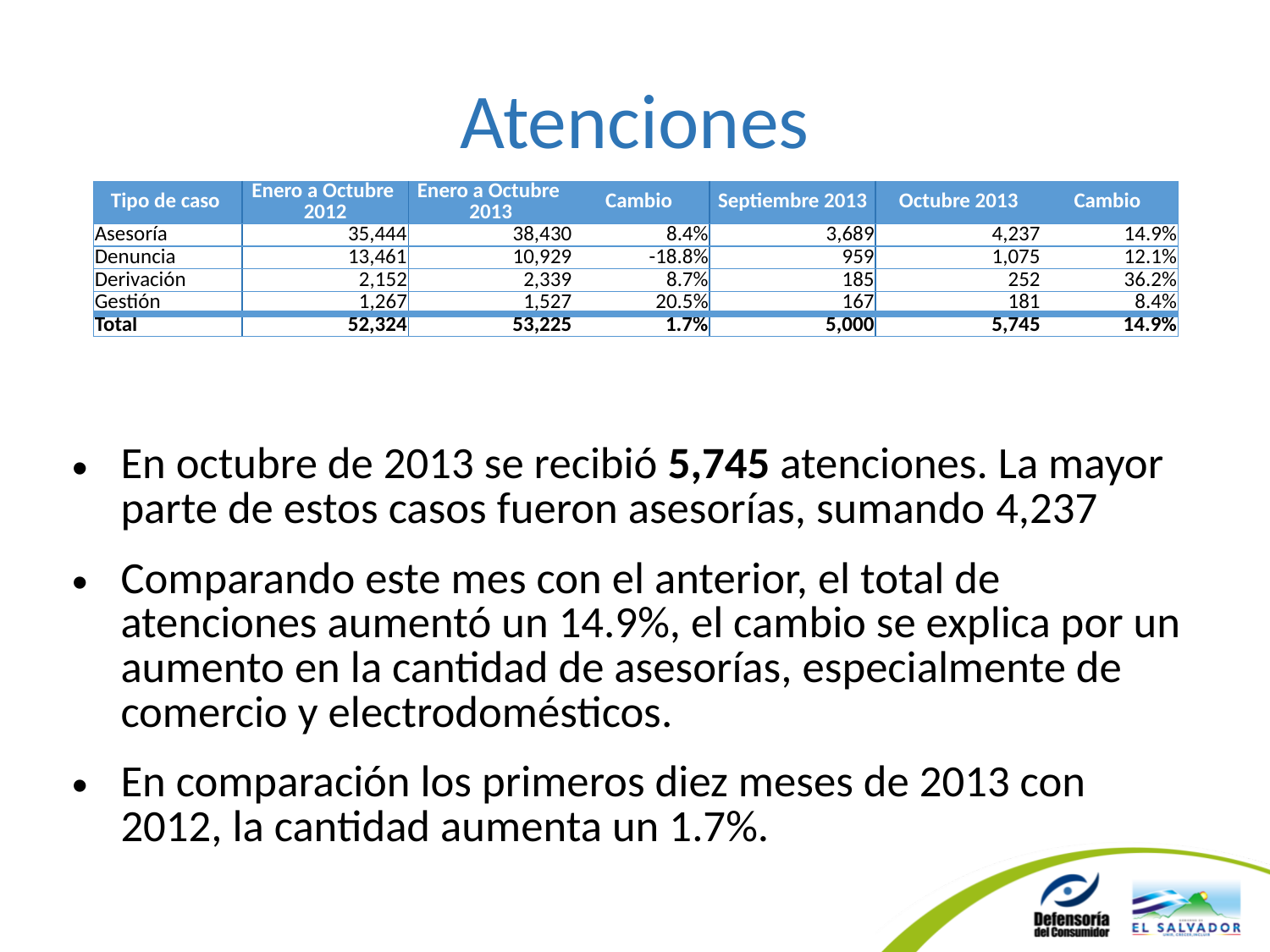

# Atenciones
| Tipo de caso | Enero a Octubre 2012 | Enero a Octubre 2013 | Cambio | Septiembre 2013 | Octubre 2013 | Cambio |
| --- | --- | --- | --- | --- | --- | --- |
| Asesoría | 35,444 | 38,430 | 8.4% | 3,689 | 4,237 | 14.9% |
| Denuncia | 13,461 | 10,929 | -18.8% | 959 | 1,075 | 12.1% |
| Derivación | 2,152 | 2,339 | 8.7% | 185 | 252 | 36.2% |
| Gestión | 1,267 | 1,527 | 20.5% | 167 | 181 | 8.4% |
| Total | 52,324 | 53,225 | 1.7% | 5,000 | 5,745 | 14.9% |
En octubre de 2013 se recibió 5,745 atenciones. La mayor parte de estos casos fueron asesorías, sumando 4,237
Comparando este mes con el anterior, el total de atenciones aumentó un 14.9%, el cambio se explica por un aumento en la cantidad de asesorías, especialmente de comercio y electrodomésticos.
En comparación los primeros diez meses de 2013 con 2012, la cantidad aumenta un 1.7%.